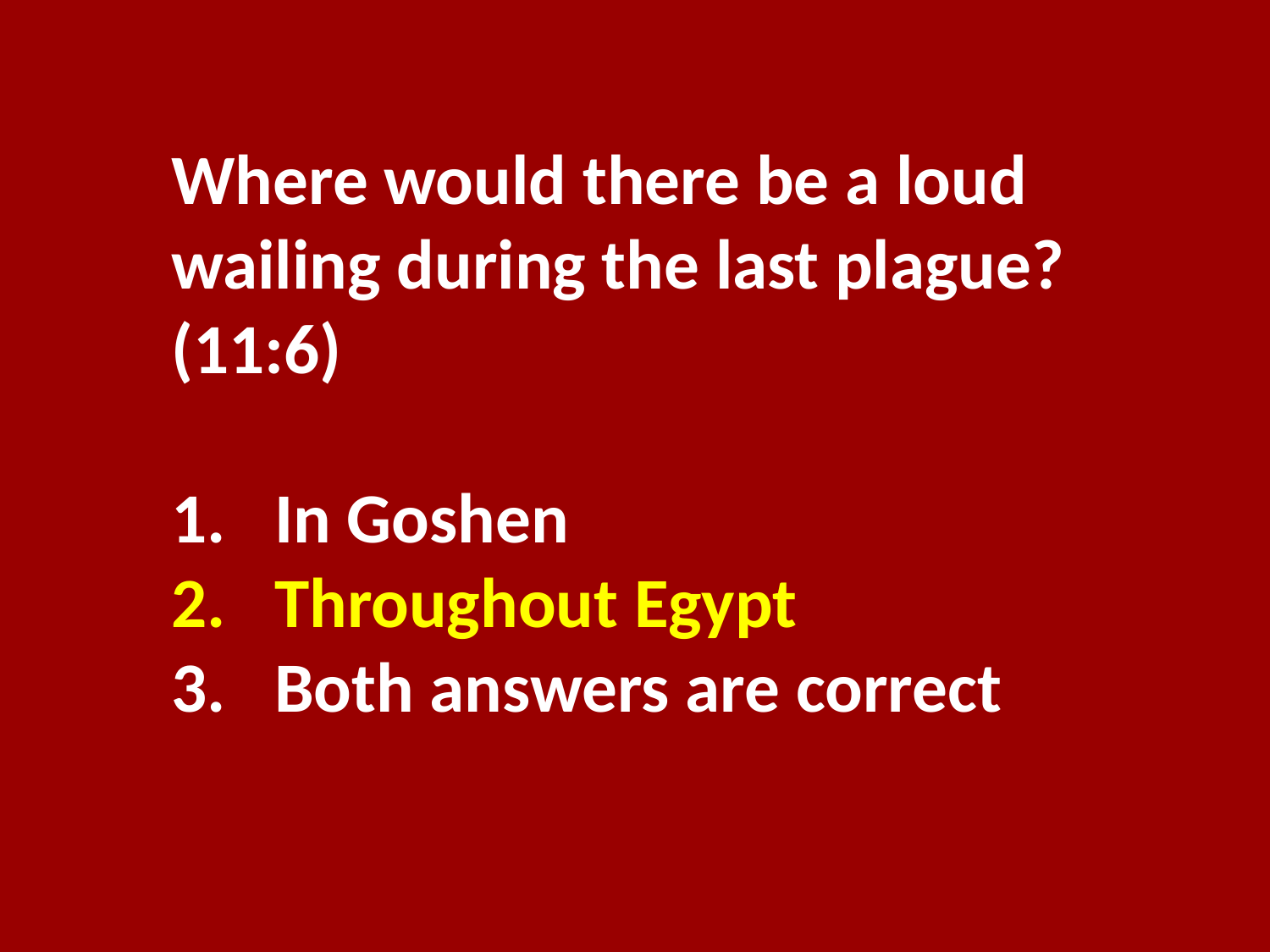

Where would there be a loud wailing during the last plague? (11:6)

In Goshen
Throughout Egypt
Both answers are correct